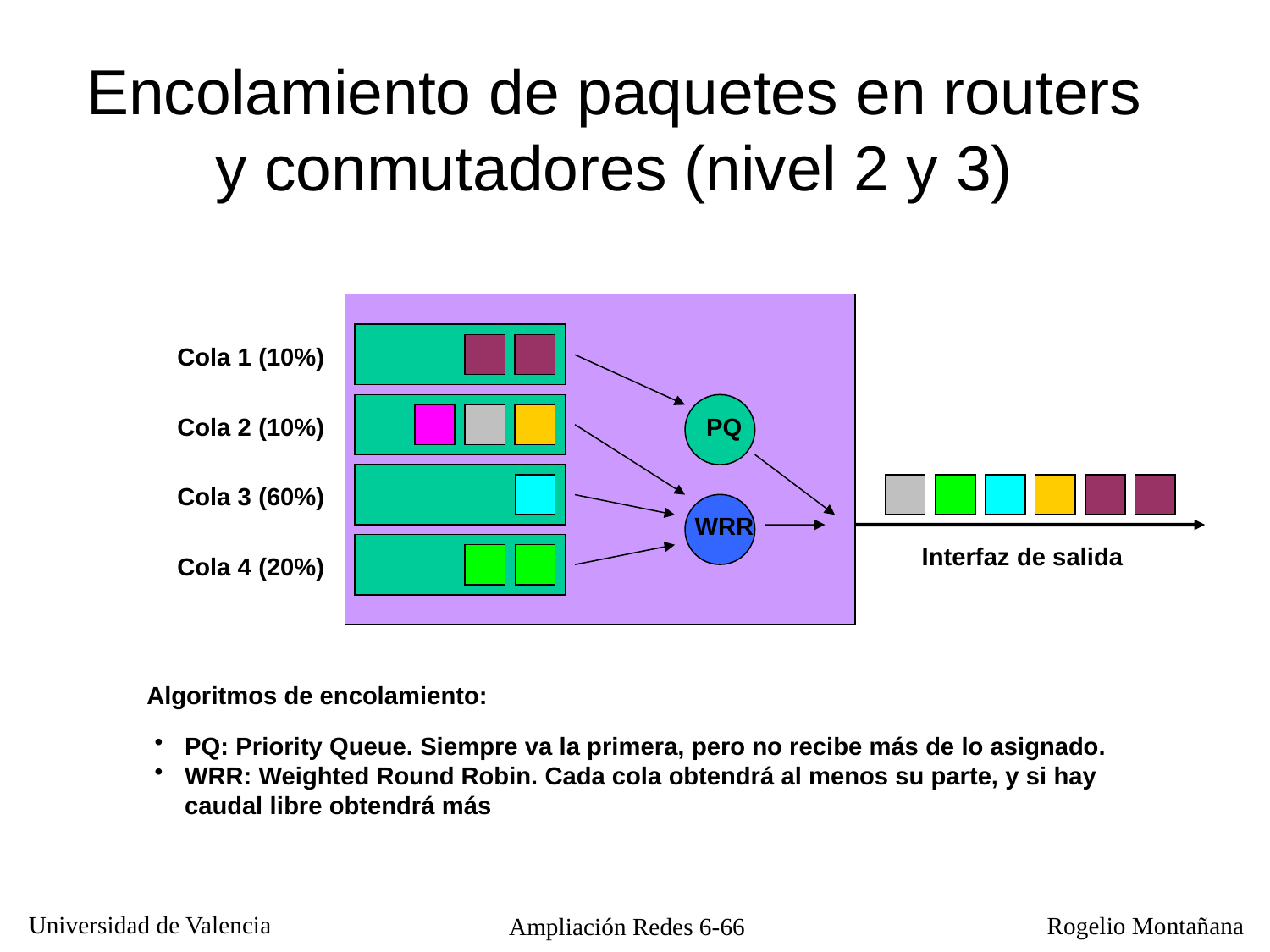

Encolamiento de paquetes en routers
y conmutadores (nivel 2 y 3)

Cola 1 (10%)

Cola 2 (10%)

PQ

Cola 3 (60%)

WRR

Interfaz de salida
Cola 4 (20%)

Algoritmos de encolamiento:
PQ: Priority Queue. Siempre va la primera, pero no recibe más de lo asignado.
WRR: Weighted Round Robin. Cada cola obtendrá al menos su parte, y si hay caudal libre obtendrá más
Ampliación Redes 6-66